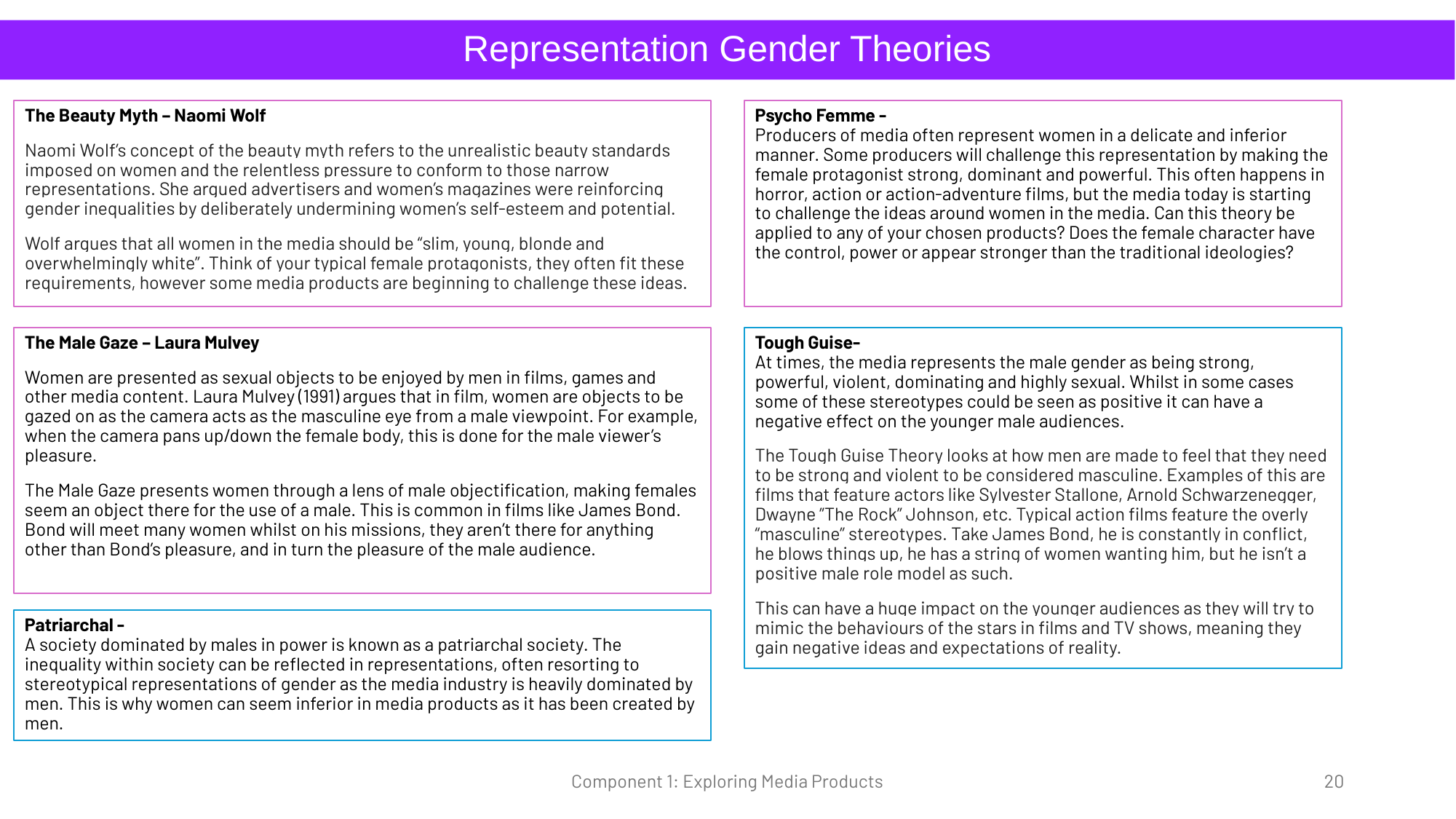

# Representation Gender Theories
The Beauty Myth – Naomi Wolf
Naomi Wolf’s concept of the beauty myth refers to the unrealistic beauty standards imposed on women and the relentless pressure to conform to those narrow representations. She argued advertisers and women’s magazines were reinforcing gender inequalities by deliberately undermining women’s self-esteem and potential.
Wolf argues that all women in the media should be “slim, young, blonde and overwhelmingly white”. Think of your typical female protagonists, they often fit these requirements, however some media products are beginning to challenge these ideas.
Psycho Femme -
Producers of media often represent women in a delicate and inferior manner. Some producers will challenge this representation by making the female protagonist strong, dominant and powerful. This often happens in horror, action or action-adventure films, but the media today is starting to challenge the ideas around women in the media. Can this theory be applied to any of your chosen products? Does the female character have the control, power or appear stronger than the traditional ideologies?
The Male Gaze – Laura Mulvey
Women are presented as sexual objects to be enjoyed by men in films, games and other media content. Laura Mulvey (1991) argues that in film, women are objects to be gazed on as the camera acts as the masculine eye from a male viewpoint. For example, when the camera pans up/down the female body, this is done for the male viewer’s pleasure.
The Male Gaze presents women through a lens of male objectification, making females seem an object there for the use of a male. This is common in films like James Bond. Bond will meet many women whilst on his missions, they aren’t there for anything other than Bond’s pleasure, and in turn the pleasure of the male audience.
Tough Guise-
At times, the media represents the male gender as being strong, powerful, violent, dominating and highly sexual. Whilst in some cases some of these stereotypes could be seen as positive it can have a negative effect on the younger male audiences.
The Tough Guise Theory looks at how men are made to feel that they need to be strong and violent to be considered masculine. Examples of this are films that feature actors like Sylvester Stallone, Arnold Schwarzenegger,  Dwayne ”The Rock” Johnson, etc. Typical action films feature the overly “masculine” stereotypes. Take James Bond, he is constantly in conflict, he blows things up, he has a string of women wanting him, but he isn’t a positive male role model as such.
This can have a huge impact on the younger audiences as they will try to mimic the behaviours of the stars in films and TV shows, meaning they gain negative ideas and expectations of reality.
Patriarchal -
A society dominated by males in power is known as a patriarchal society. The inequality within society can be reflected in representations, often resorting to stereotypical representations of gender as the media industry is heavily dominated by men. This is why women can seem inferior in media products as it has been created by men.
Component 1: Exploring Media Products
20